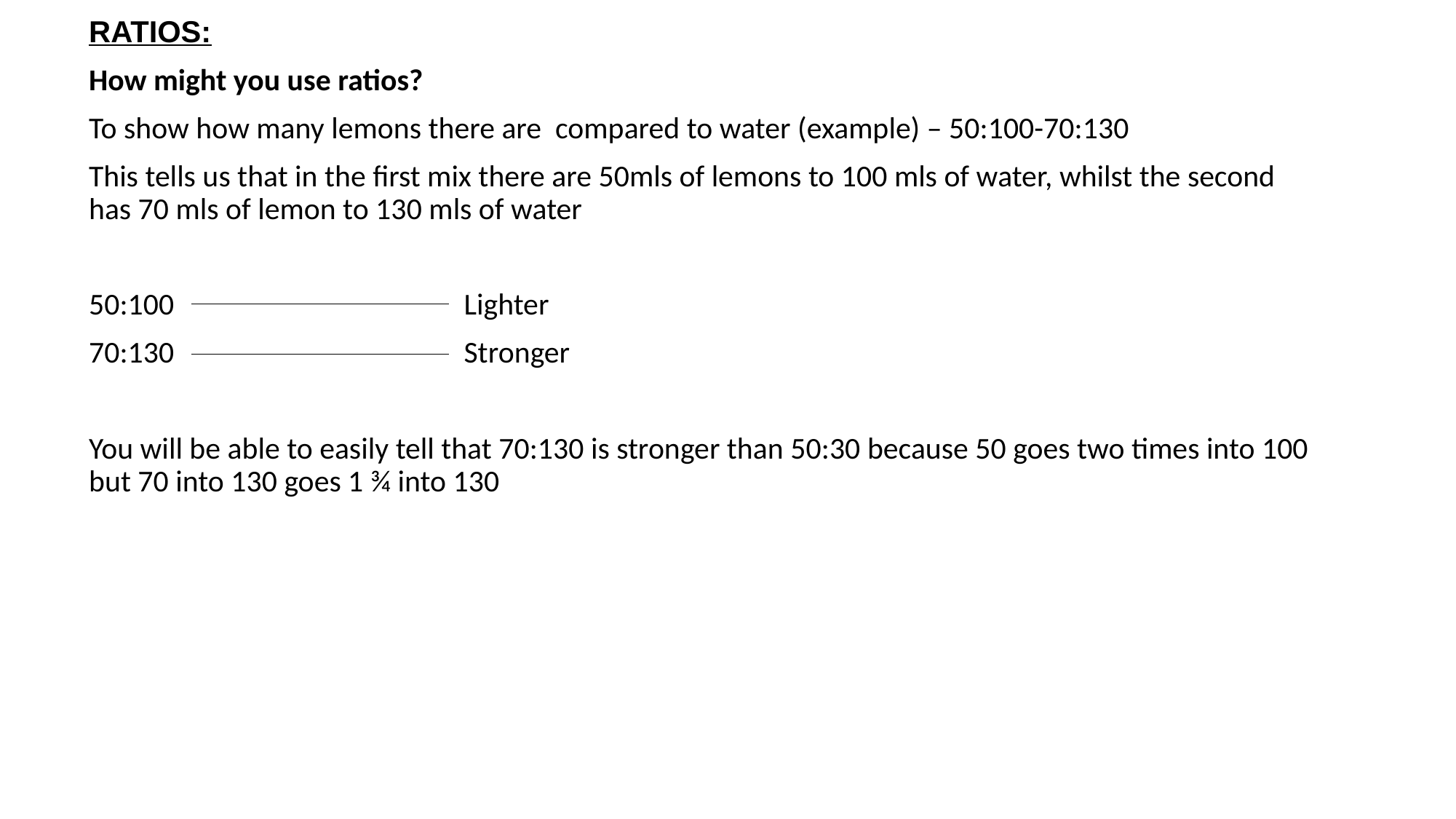

RATIOS:
How might you use ratios?
To show how many lemons there are  compared to water (example) – 50:100-70:130
This tells us that in the first mix there are 50mls of lemons to 100 mls of water, whilst the second has 70 mls of lemon to 130 mls of water

50:100                                          Lighter
70:130                                          Stronger

You will be able to easily tell that 70:130 is stronger than 50:30 because 50 goes two times into 100 but 70 into 130 goes 1 ¾ into 130